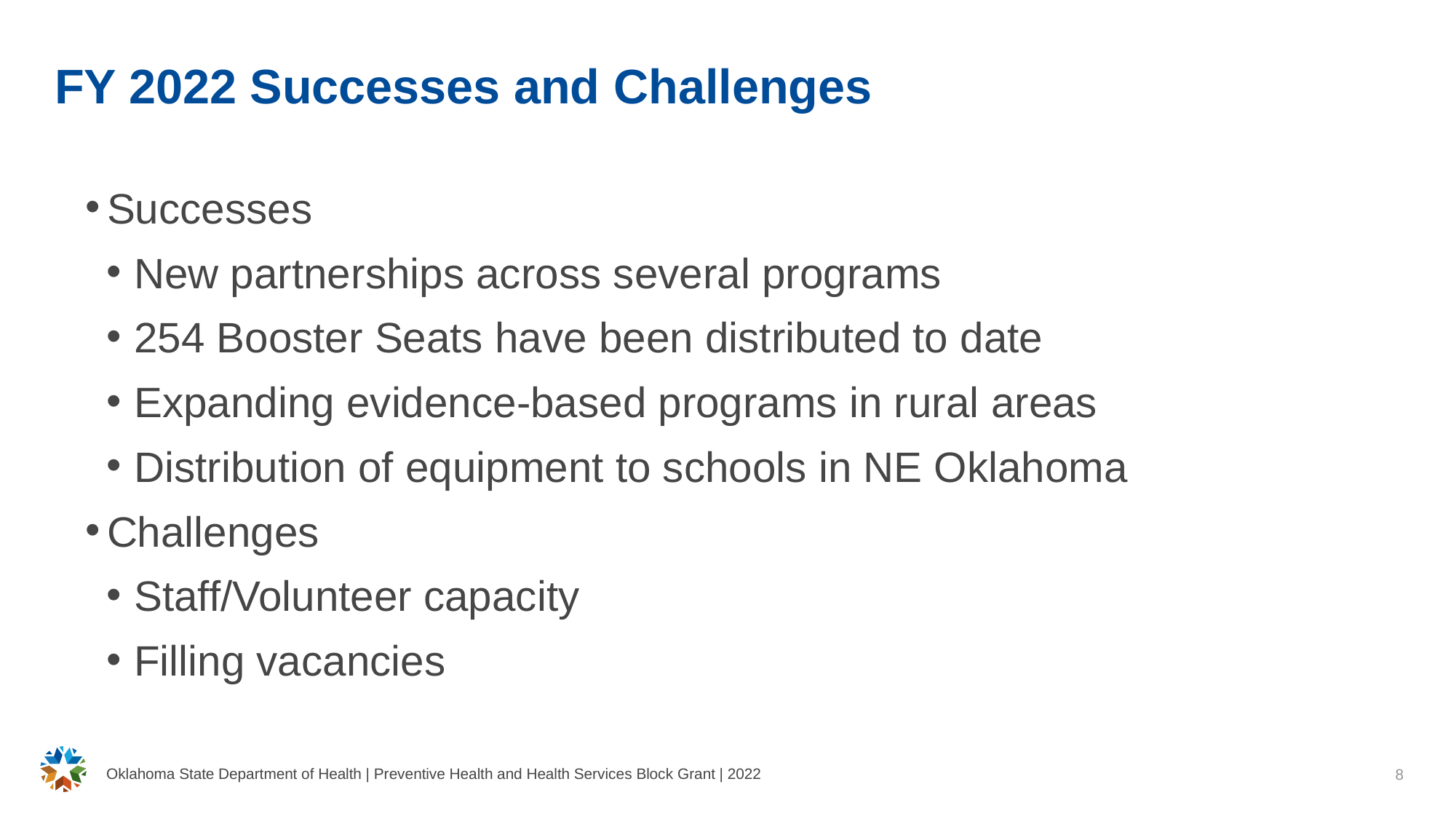

# FY 2022 Successes and Challenges
Successes
New partnerships across several programs
254 Booster Seats have been distributed to date
Expanding evidence-based programs in rural areas
Distribution of equipment to schools in NE Oklahoma
Challenges
Staff/Volunteer capacity
Filling vacancies

Oklahoma State Department of Health | Preventive Health and Health Services Block Grant | 2022
8